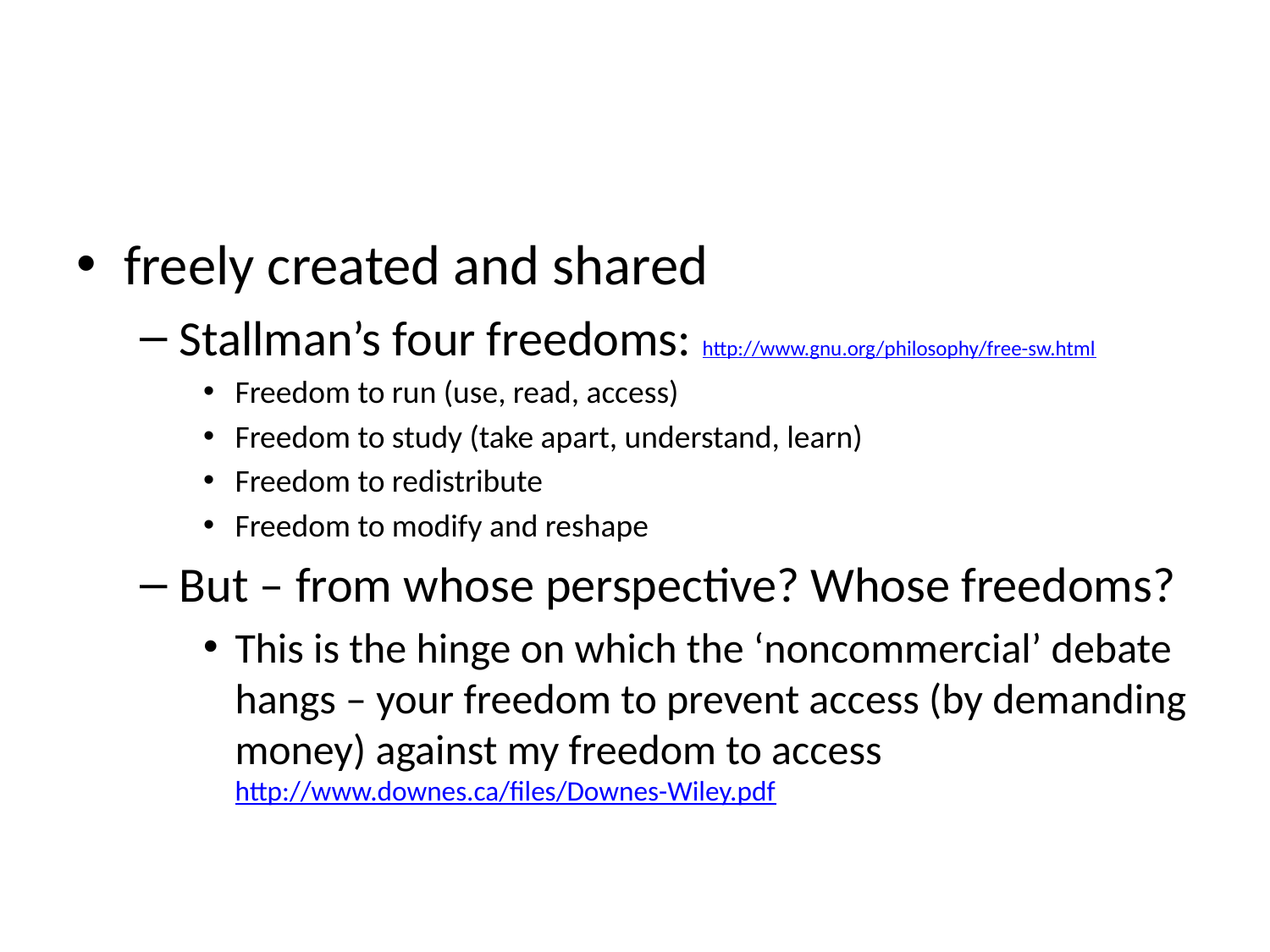

#
freely created and shared
Stallman’s four freedoms: http://www.gnu.org/philosophy/free-sw.html
Freedom to run (use, read, access)
Freedom to study (take apart, understand, learn)
Freedom to redistribute
Freedom to modify and reshape
But – from whose perspective? Whose freedoms?
This is the hinge on which the ‘noncommercial’ debate hangs – your freedom to prevent access (by demanding money) against my freedom to access http://www.downes.ca/files/Downes-Wiley.pdf